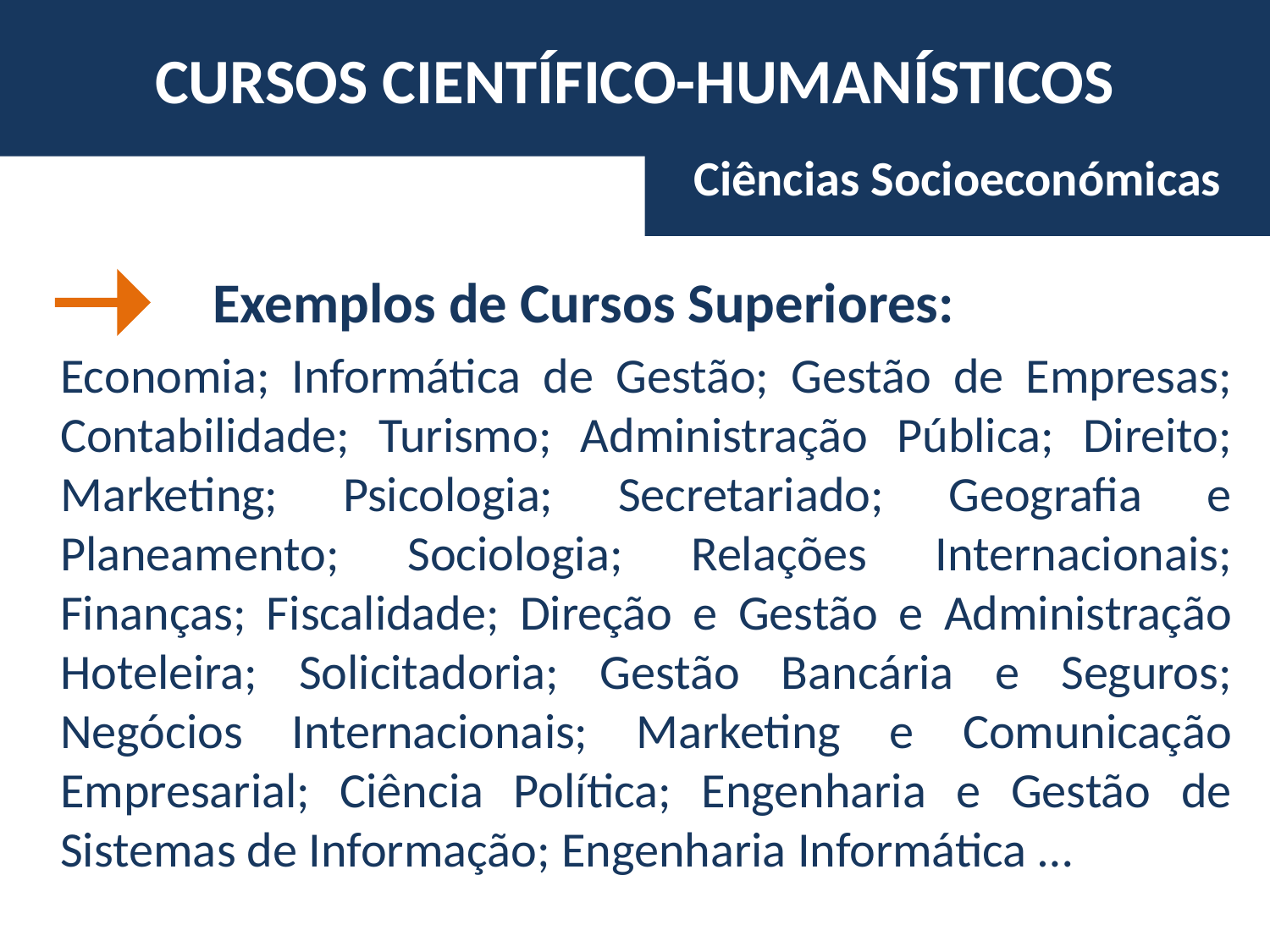

# CURSOS CIENTÍFICO-HUMANÍSTICOS
Ciências Socioeconómicas
		  Exemplos de Cursos Superiores:
	Economia; Informática de Gestão; Gestão de Empresas; Contabilidade; Turismo; Administração Pública; Direito; Marketing; Psicologia; Secretariado; Geografia e Planeamento; Sociologia; Relações Internacionais; Finanças; Fiscalidade; Direção e Gestão e Administração Hoteleira; Solicitadoria; Gestão Bancária e Seguros; Negócios Internacionais; Marketing e Comunicação Empresarial; Ciência Política; Engenharia e Gestão de Sistemas de Informação; Engenharia Informática …